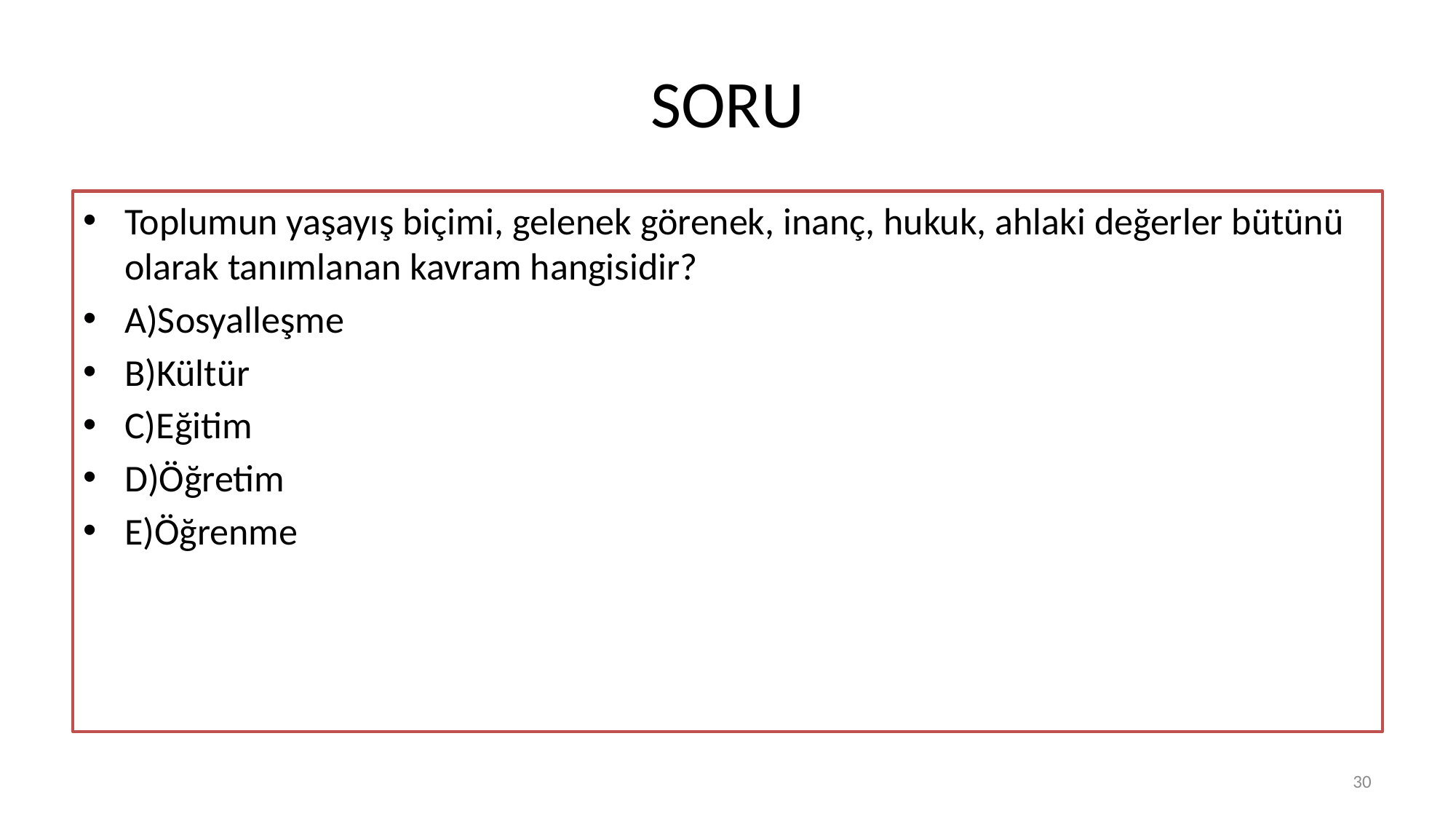

# SORU
Toplumun yaşayış biçimi, gelenek görenek, inanç, hukuk, ahlaki değerler bütünü olarak tanımlanan kavram hangisidir?
A)Sosyalleşme
B)Kültür
C)Eğitim
D)Öğretim
E)Öğrenme
30